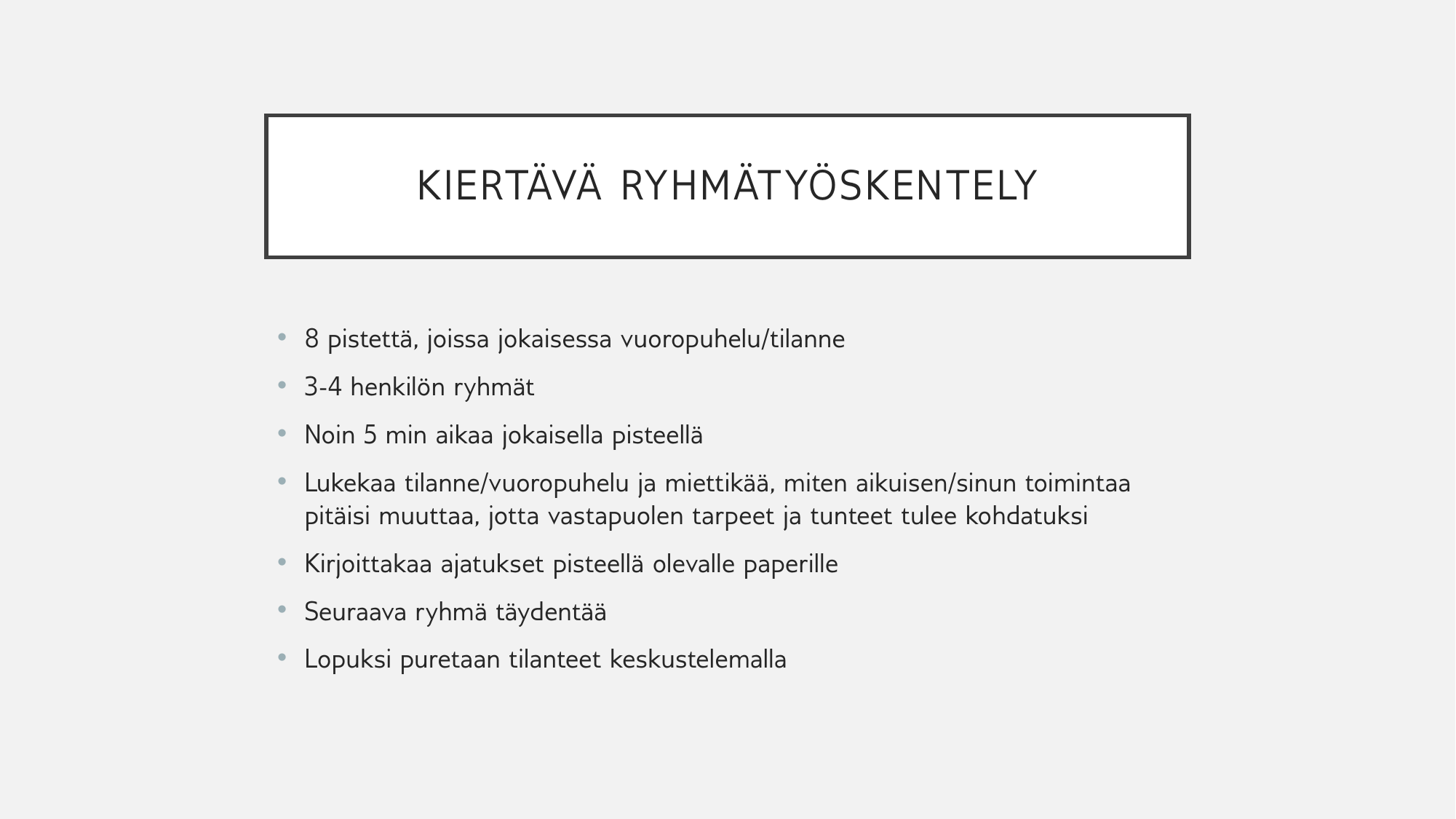

# Kiertävä ryhmätyöskentely
8 pistettä, joissa jokaisessa vuoropuhelu/tilanne
3-4 henkilön ryhmät
Noin 5 min aikaa jokaisella pisteellä
Lukekaa tilanne/vuoropuhelu ja miettikää, miten aikuisen/sinun toimintaa pitäisi muuttaa, jotta vastapuolen tarpeet ja tunteet tulee kohdatuksi
Kirjoittakaa ajatukset pisteellä olevalle paperille
Seuraava ryhmä täydentää
Lopuksi puretaan tilanteet keskustelemalla